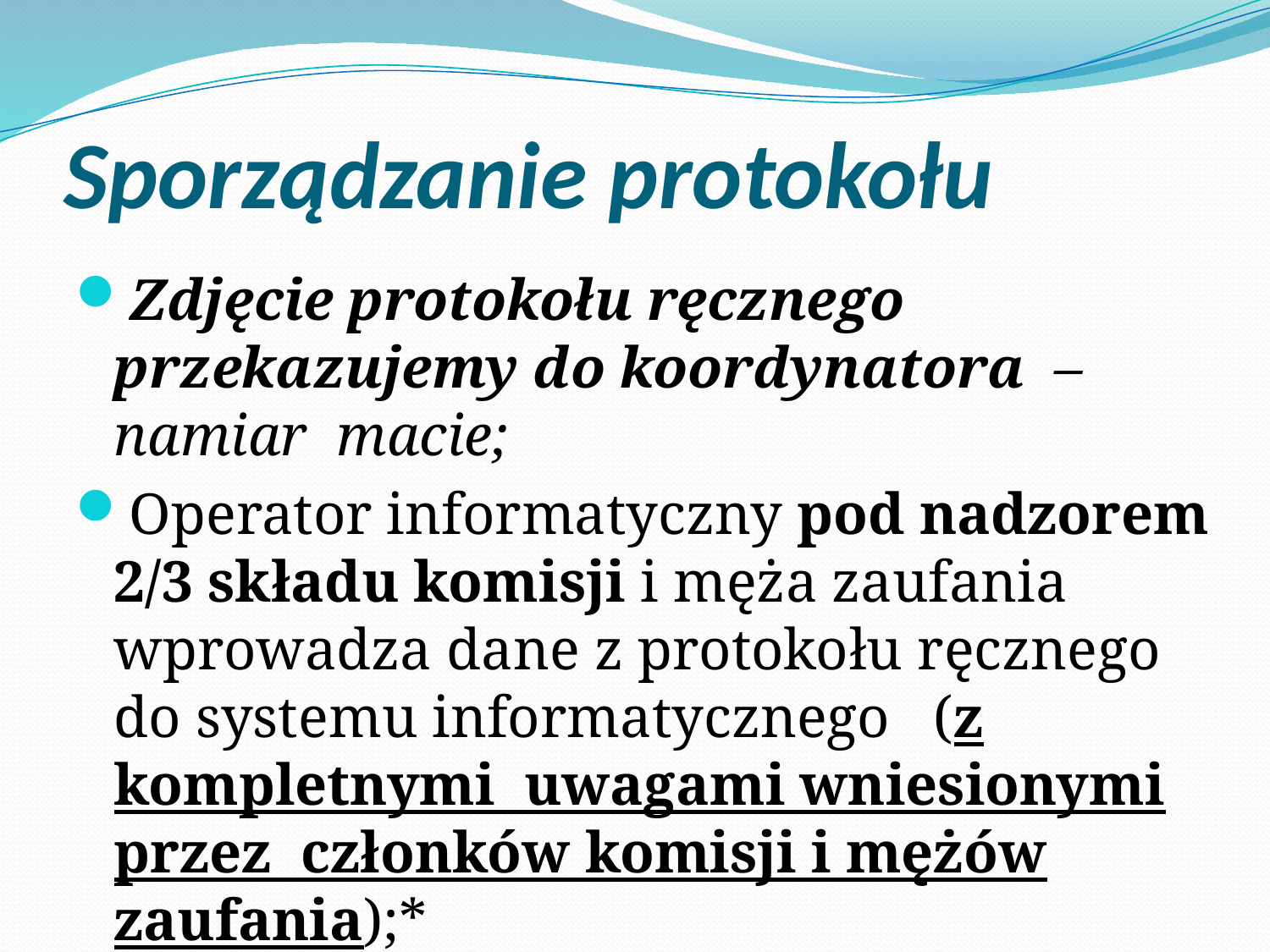

# Sporządzanie protokołu
Zdjęcie protokołu ręcznego przekazujemy do koordynatora  – namiar  macie;
Operator informatyczny pod nadzorem 2/3 składu komisji i męża zaufania wprowadza dane z protokołu ręcznego do systemu informatycznego   (z kompletnymi  uwagami wniesionymi przez  członków komisji i mężów zaufania);*
Nie da się tego pogodzić 2/3 + 2/3 = 1.1/3